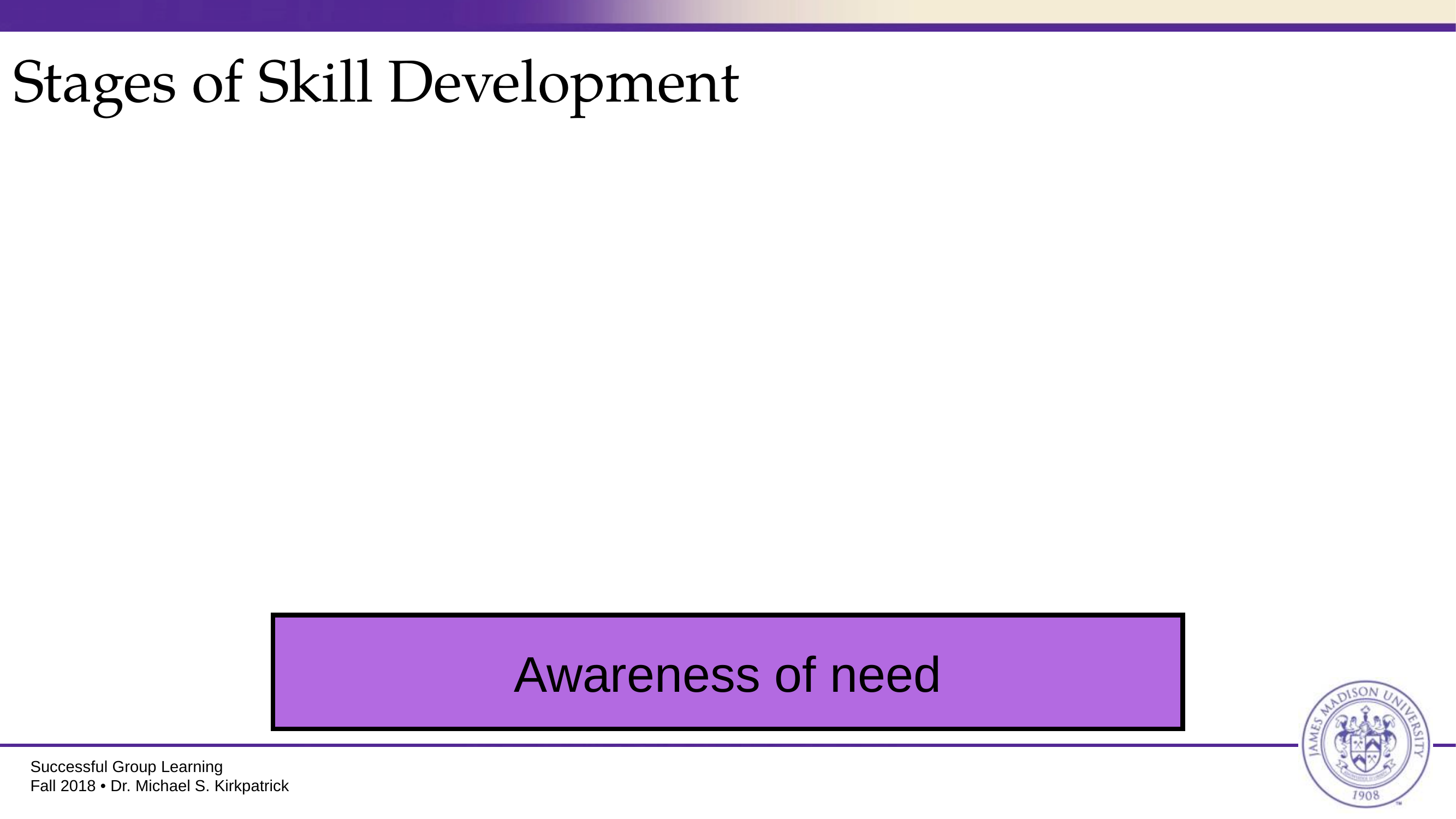

# Stages of Skill Development
Awareness of need